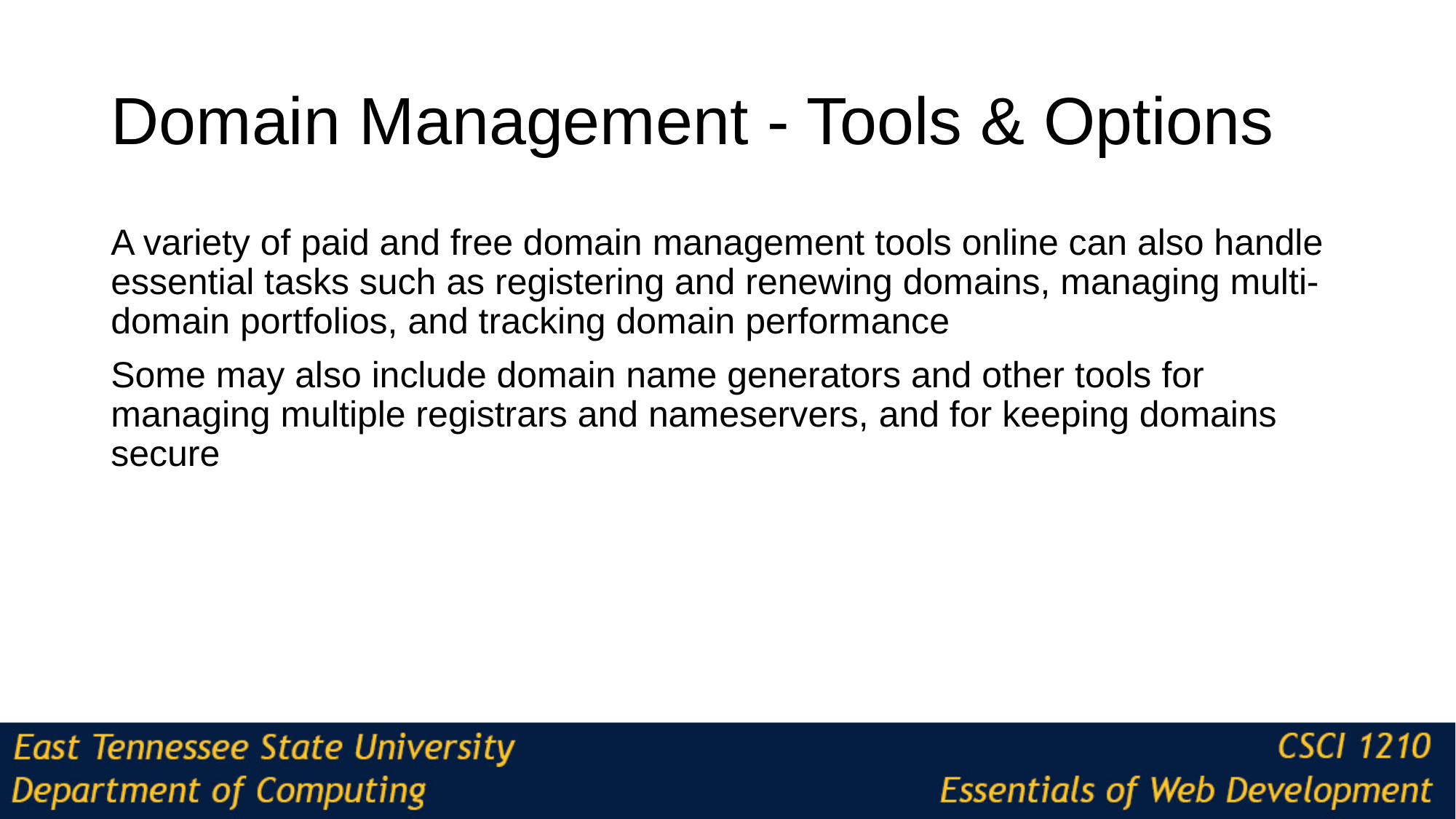

# Domain Management - Tools & Options
A variety of paid and free domain management tools online can also handle essential tasks such as registering and renewing domains, managing multi-domain portfolios, and tracking domain performance
Some may also include domain name generators and other tools for managing multiple registrars and nameservers, and for keeping domains secure